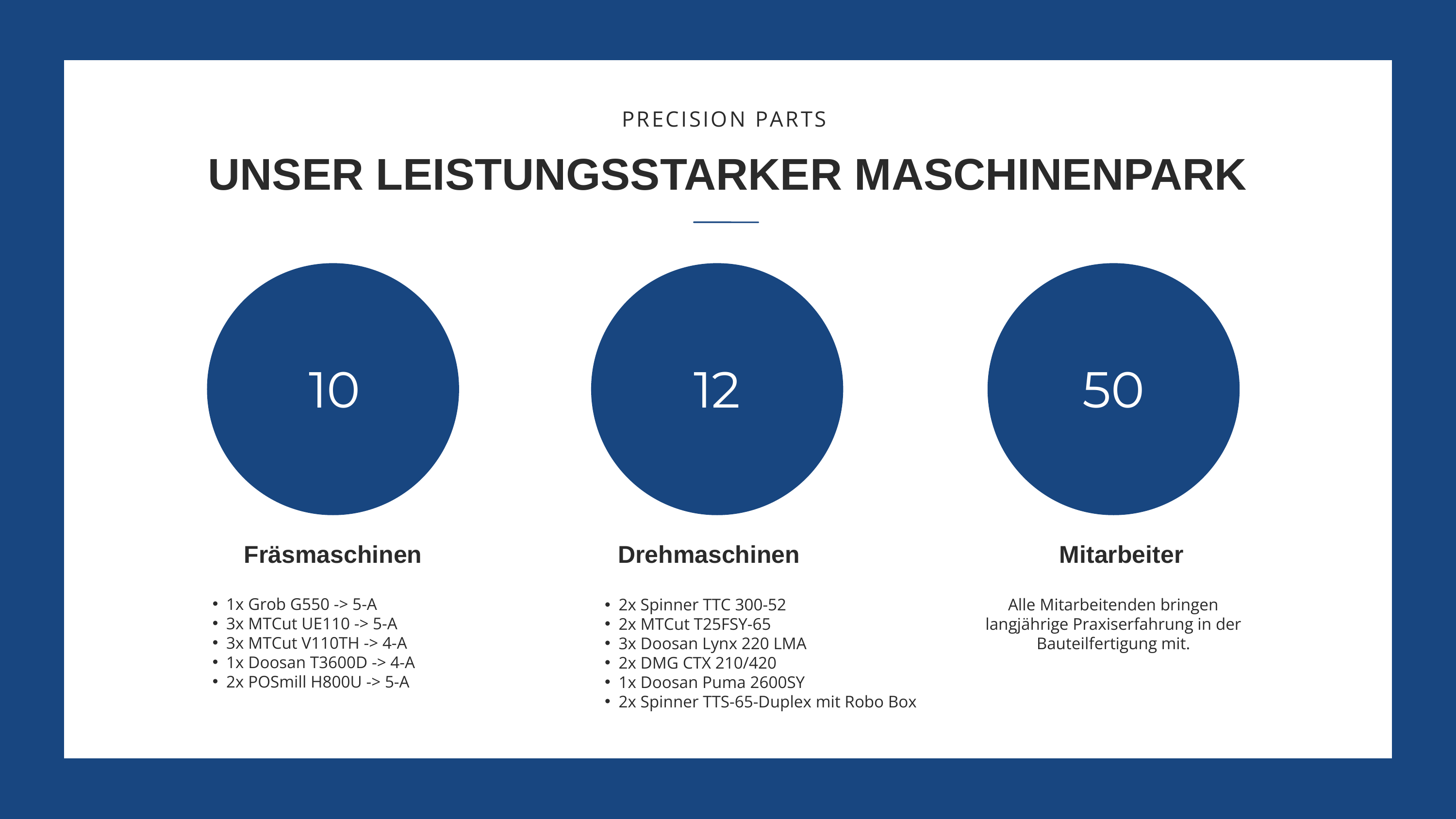

PRECISION PARTS
UNSER LEISTUNGSSTARKER MASCHINENPARK

10
12
50
Fräsmaschinen
Drehmaschinen
Mitarbeiter
1x Grob G550 -> 5-A
3x MTCut UE110 -> 5-A
3x MTCut V110TH -> 4-A
1x Doosan T3600D -> 4-A
2x POSmill H800U -> 5-A

2x Spinner TTC 300-52
2x MTCut T25FSY-65
3x Doosan Lynx 220 LMA
2x DMG CTX 210/420
1x Doosan Puma 2600SY
2x Spinner TTS-65-Duplex mit Robo Box

Alle Mitarbeitenden bringen langjährige Praxiserfahrung in der Bauteilfertigung mit.